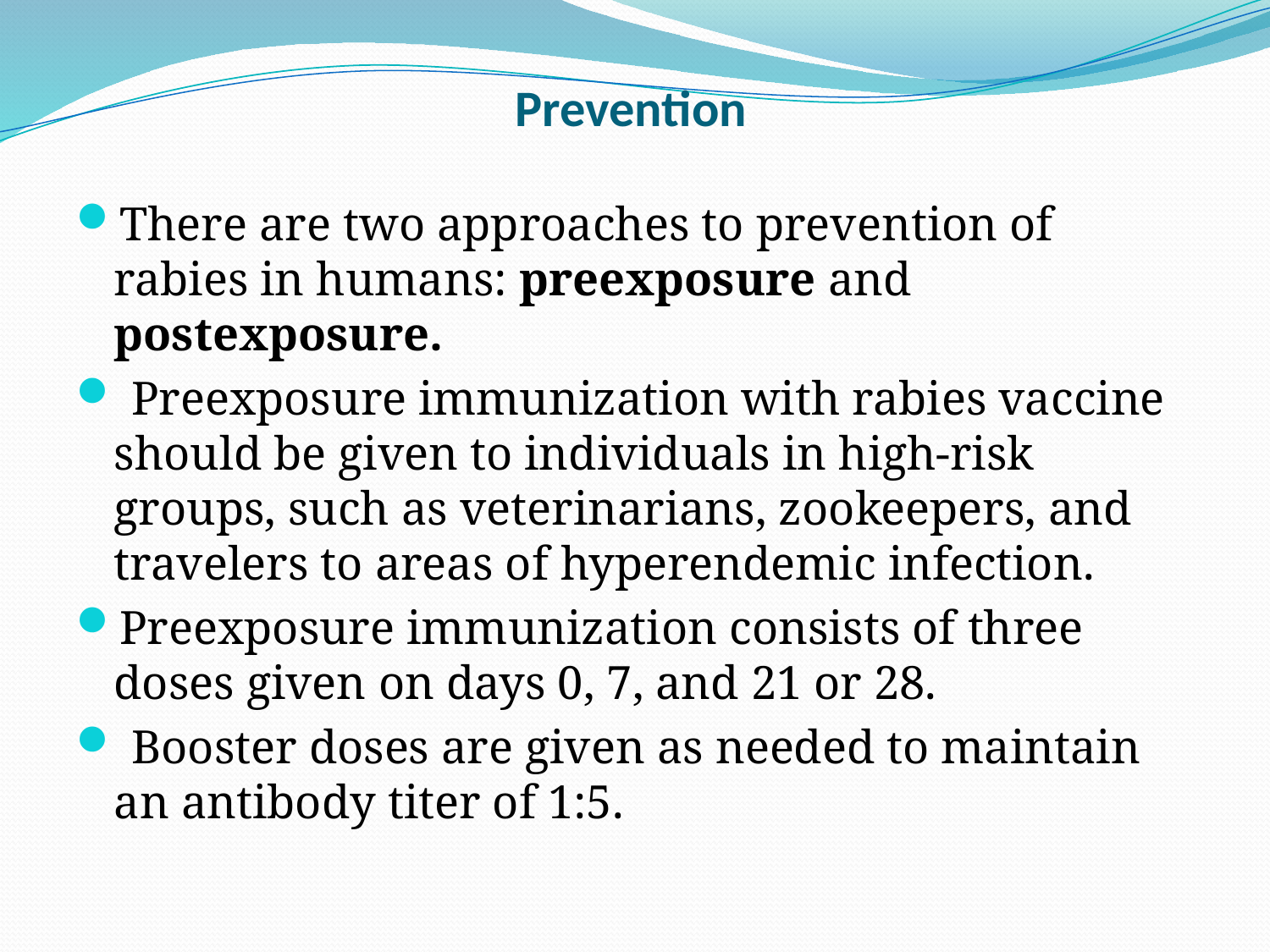

# Prevention
There are two approaches to prevention of rabies in humans: preexposure and postexposure.
 Preexposure immunization with rabies vaccine should be given to individuals in high-risk groups, such as veterinarians, zookeepers, and travelers to areas of hyperendemic infection.
Preexposure immunization consists of three doses given on days 0, 7, and 21 or 28.
 Booster doses are given as needed to maintain an antibody titer of 1:5.